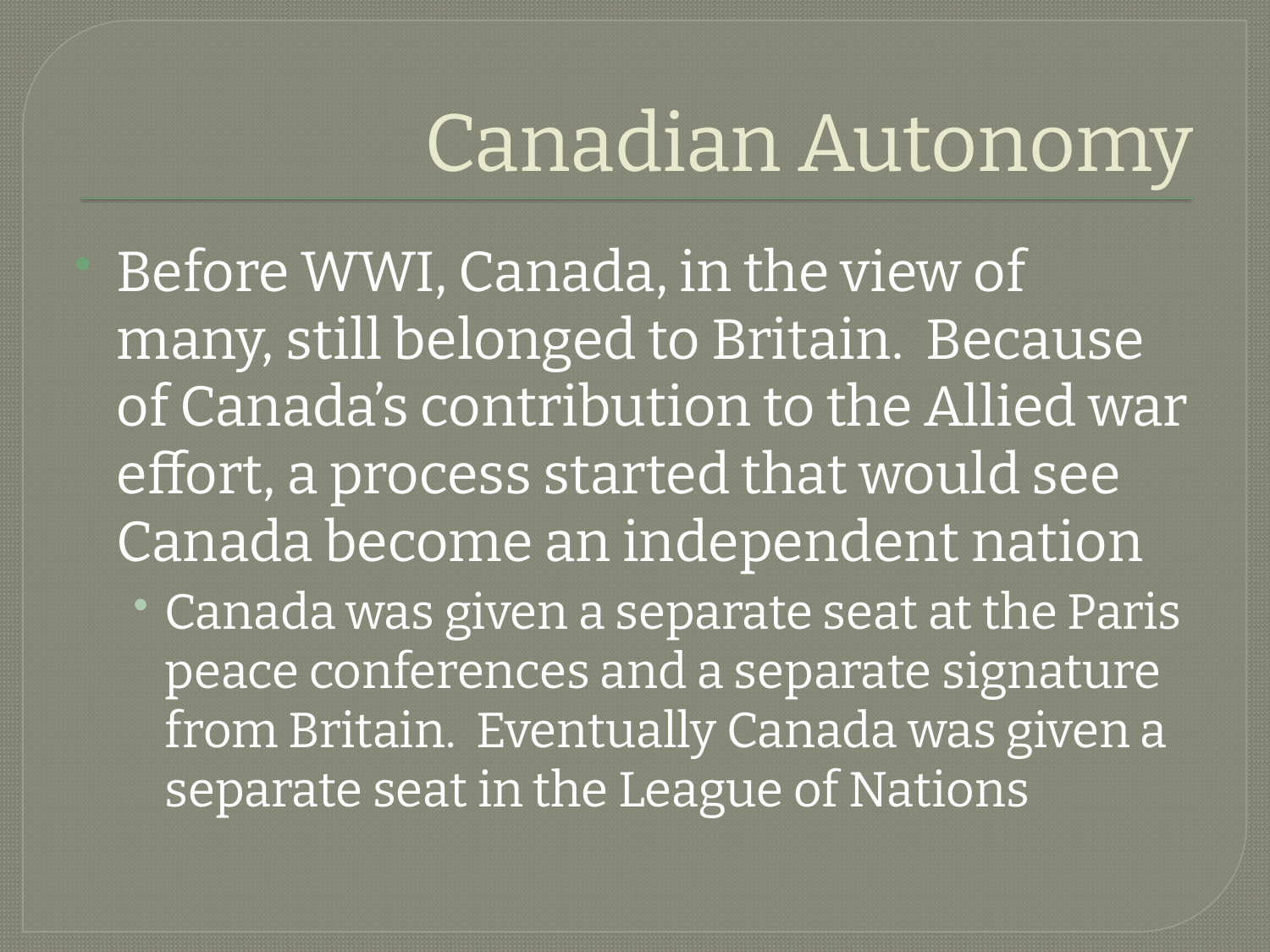

# Canadian Autonomy
Before WWI, Canada, in the view of many, still belonged to Britain.  Because of Canada’s contribution to the Allied war effort, a process started that would see Canada become an independent nation
Canada was given a separate seat at the Paris peace conferences and a separate signature from Britain.  Eventually Canada was given a separate seat in the League of Nations